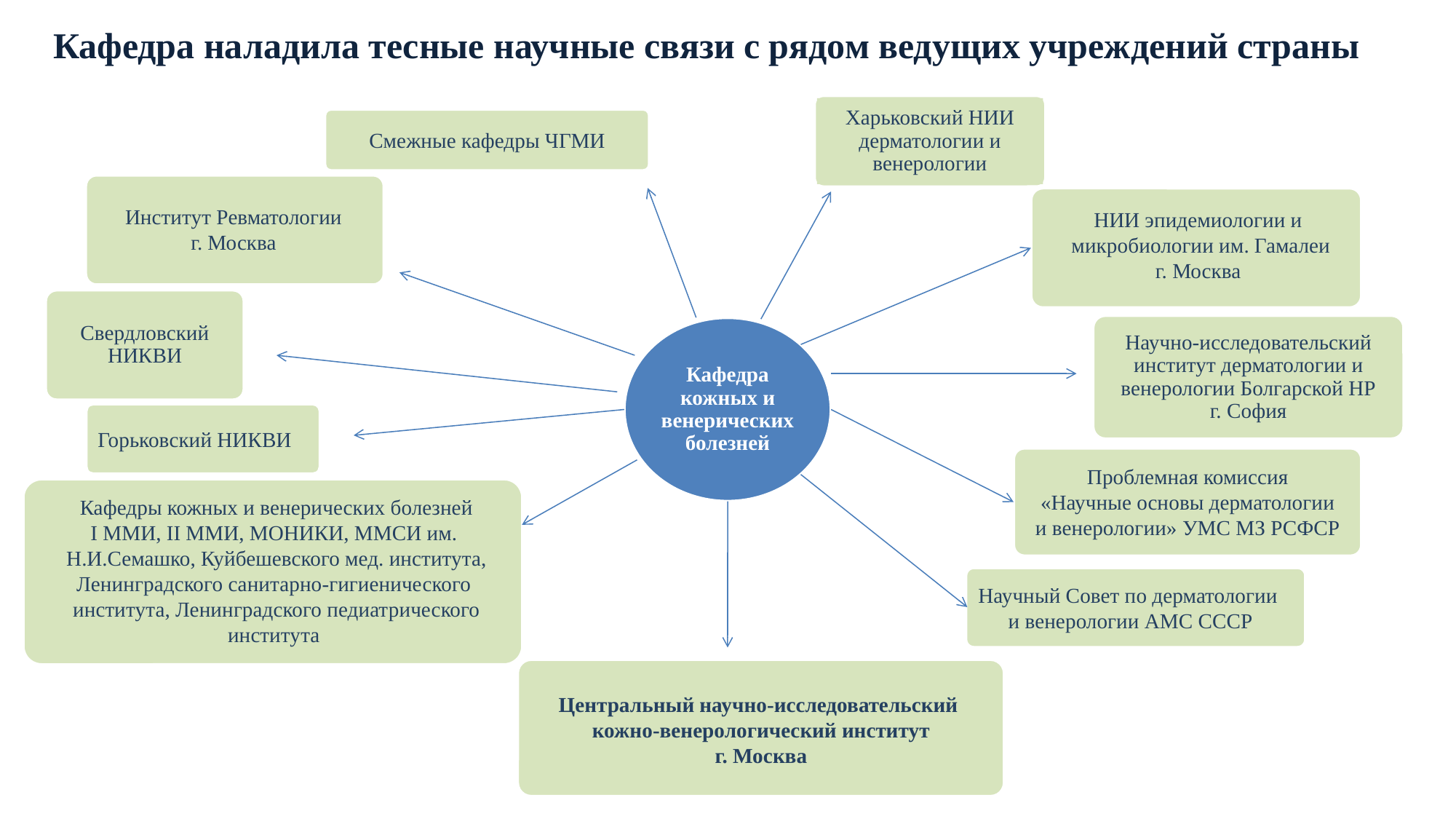

Кафедра наладила тесные научные связи с рядом ведущих учреждений страны

Харьковский НИИ дерматологии и венерологии

Смежные кафедры ЧГМИ

Институт Ревматологии
г. Москва
НИИ эпидемиологии и
 микробиологии им. Гамалеи
г. Москва

Свердловский НИКВИ

Научно-исследовательский институт дерматологии и венерологии Болгарской НР
г. София

Кафедра кожных и венерических болезней

Горьковский НИКВИ

Проблемная комиссия
«Научные основы дерматологии
и венерологии» УМС МЗ РСФСР

Кафедры кожных и венерических болезней
I ММИ, II ММИ, МОНИКИ, ММСИ им.
Н.И.Семашко, Куйбешевского мед. института,
Ленинградского санитарно-гигиенического
института, Ленинградского педиатрического
института

Научный Совет по дерматологии
 и венерологии АМС СССР

Центральный научно-исследовательский
кожно-венерологический институт
г. Москва